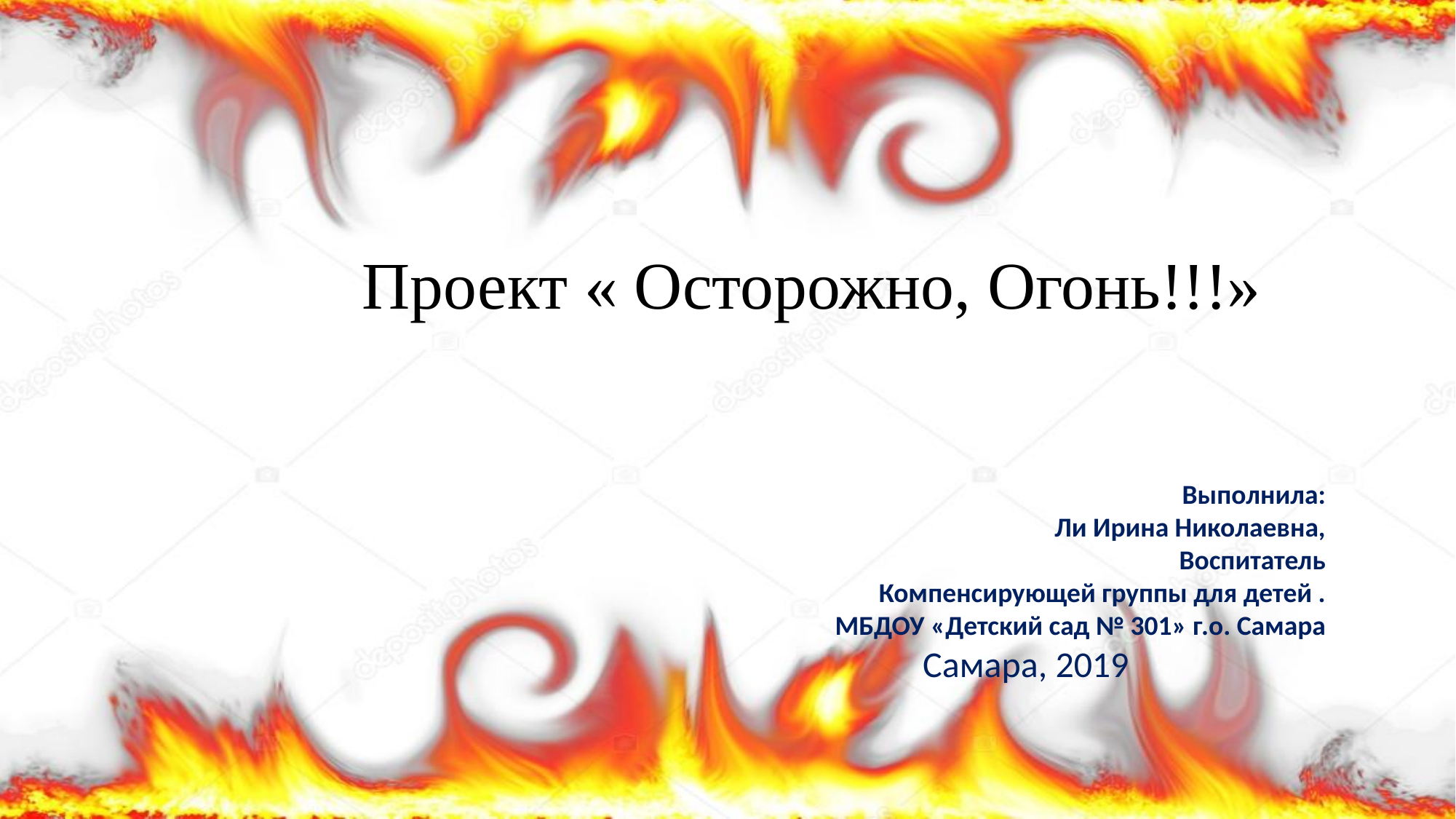

# Проект « Осторожно, Огонь!!!»
Выполнила:
Ли Ирина Николаевна,
Воспитатель
Компенсирующей группы для детей .
 МБДОУ «Детский сад № 301» г.о. Самара
                                                 Самара, 2019